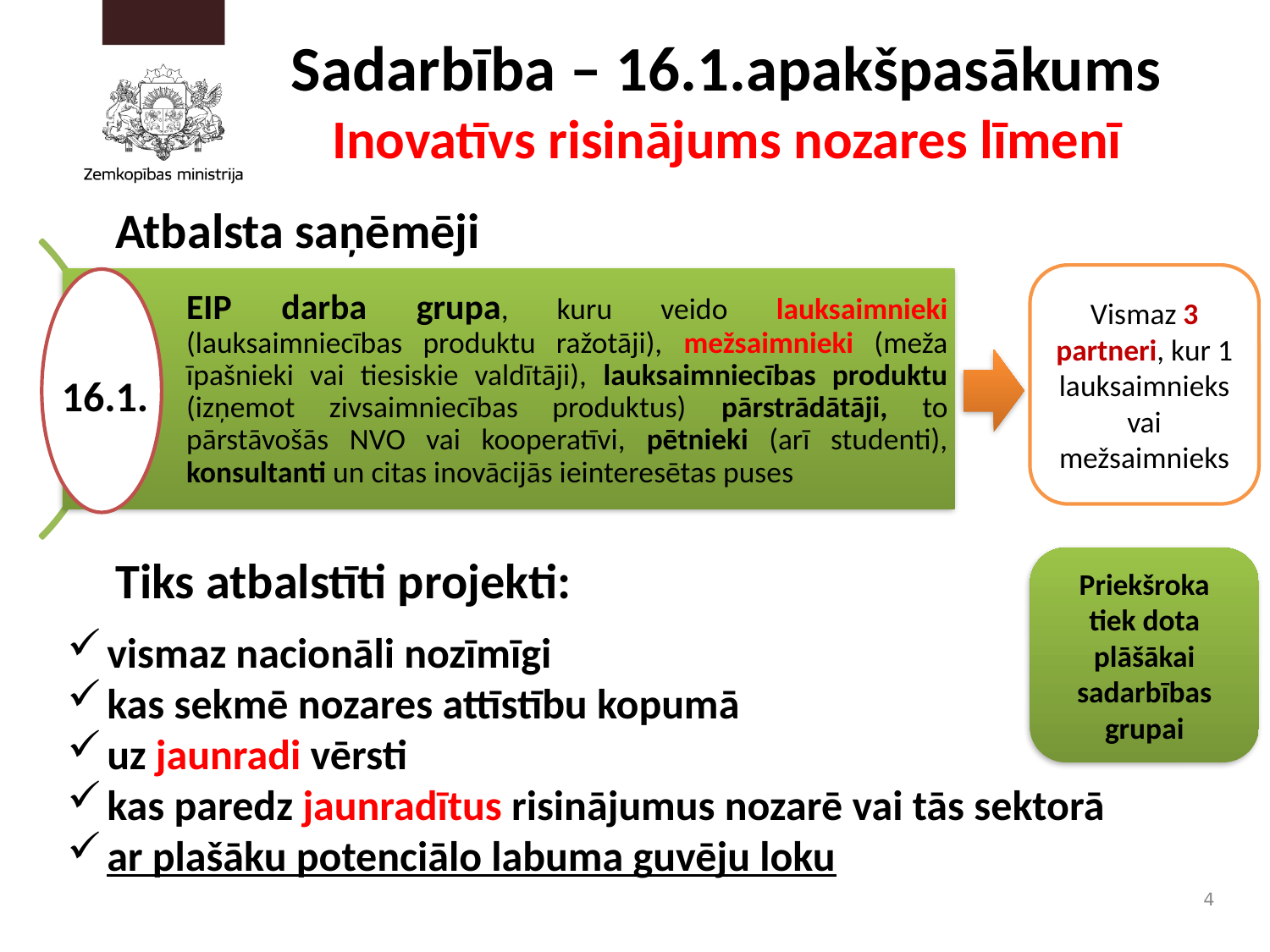

# Sadarbība – 16.1.apakšpasākums Inovatīvs risinājums nozares līmenī
Atbalsta saņēmēji
EIP darba grupa, kuru veido lauksaimnieki (lauksaimniecības produktu ražotāji), mežsaimnieki (meža īpašnieki vai tiesiskie valdītāji), lauksaimniecības produktu (izņemot zivsaimniecības produktus) pārstrādātāji, to pārstāvošās NVO vai kooperatīvi, pētnieki (arī studenti), konsultanti un citas inovācijās ieinteresētas puses
Vismaz 3 partneri, kur 1 lauksaimnieks vai mežsaimnieks

16.1.
Tiks atbalstīti projekti:
Priekšroka tiek dota plāšākai sadarbības grupai
vismaz nacionāli nozīmīgi
kas sekmē nozares attīstību kopumā
uz jaunradi vērsti
kas paredz jaunradītus risinājumus nozarē vai tās sektorā
ar plašāku potenciālo labuma guvēju loku
4